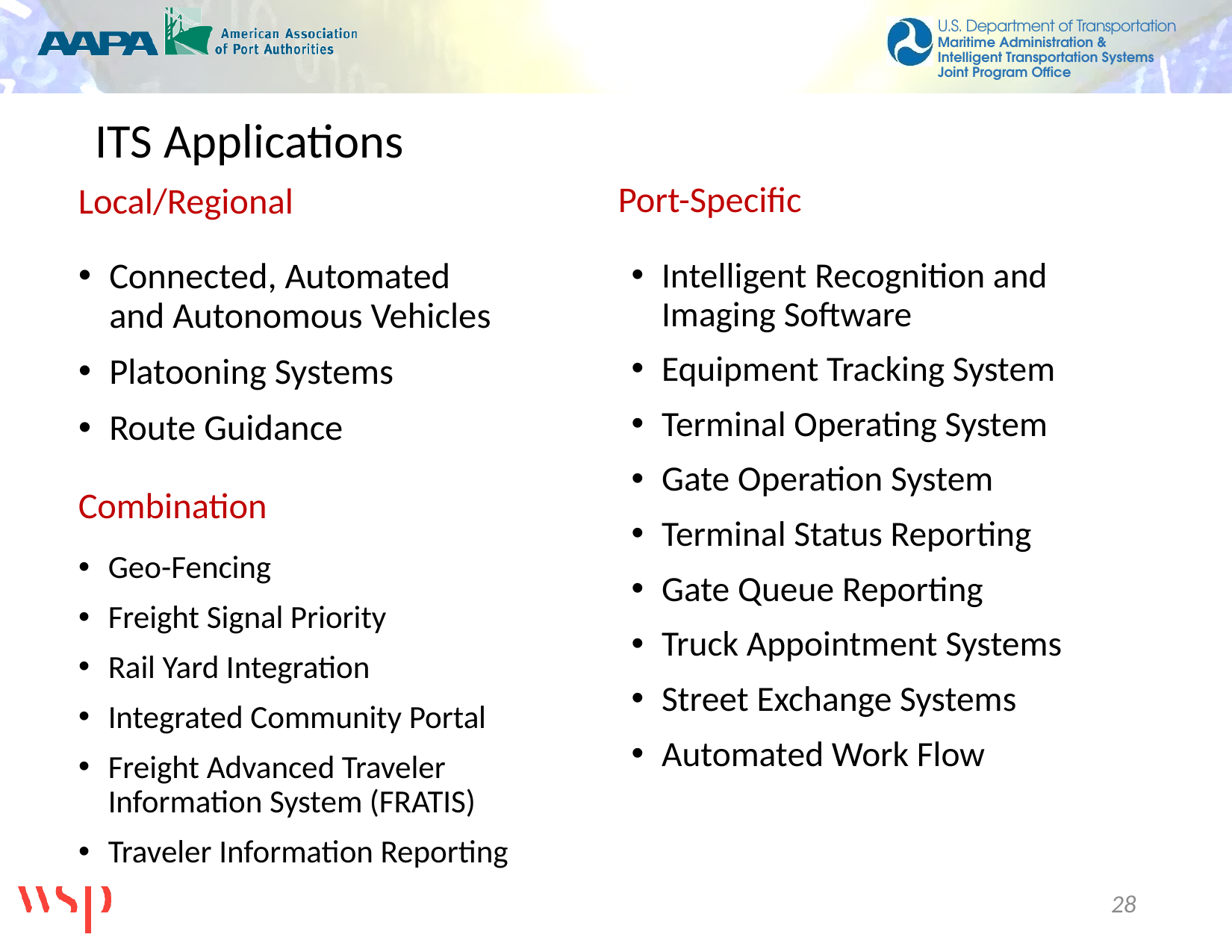

# ITS Applications
Port-Specific
Local/Regional
Connected, Automated and Autonomous Vehicles
Platooning Systems
Route Guidance

Intelligent Recognition and Imaging Software
Equipment Tracking System
Terminal Operating System
Gate Operation System
Terminal Status Reporting
Gate Queue Reporting
Truck Appointment Systems
Street Exchange Systems
Automated Work Flow

Combination
Geo-Fencing
Freight Signal Priority
Rail Yard Integration
Integrated Community Portal
Freight Advanced Traveler Information System (FRATIS)
Traveler Information Reporting

28